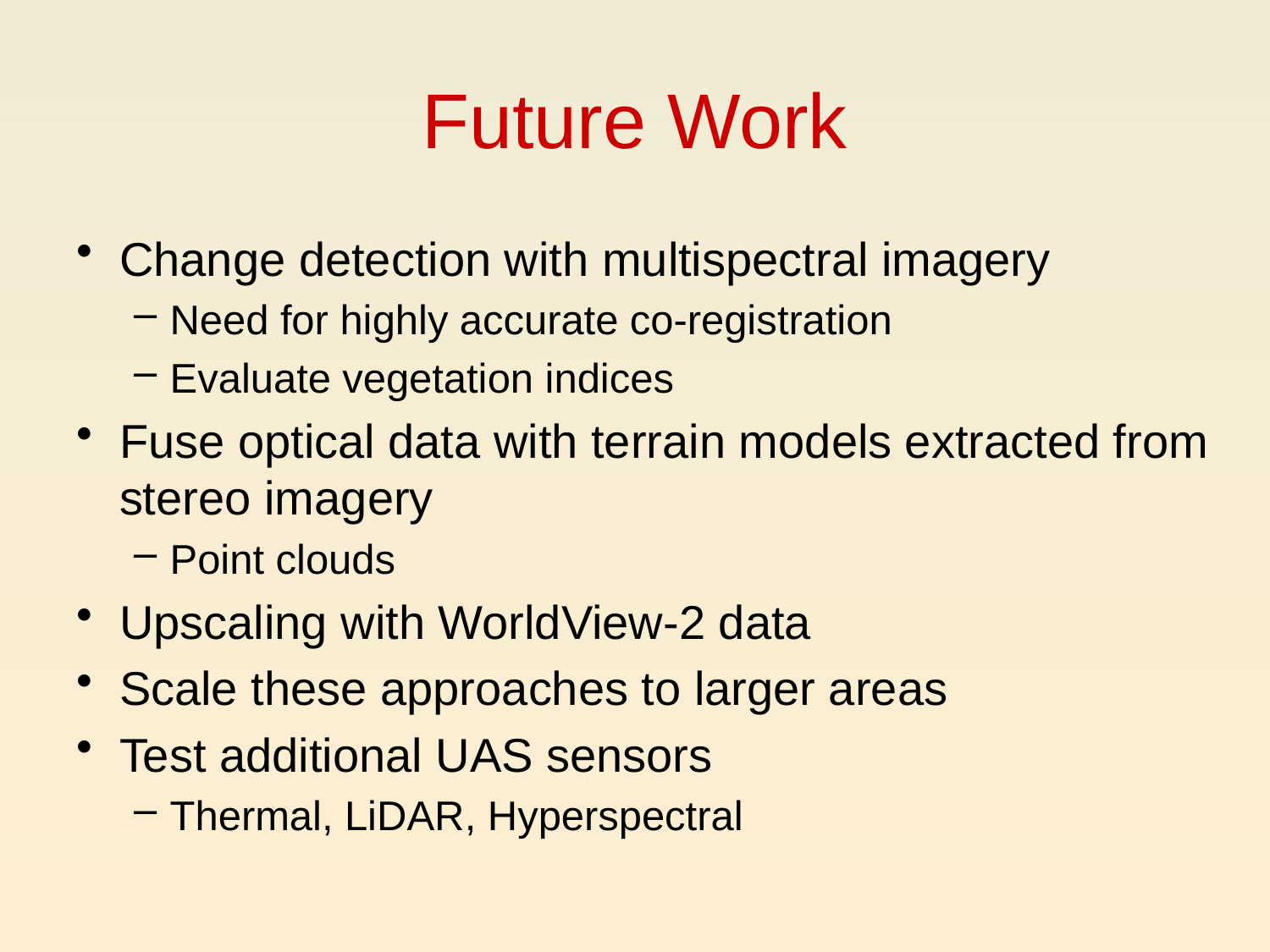

# Future Work
Change detection with multispectral imagery
Need for highly accurate co-registration
Evaluate vegetation indices
Fuse optical data with terrain models extracted from stereo imagery
Point clouds
Upscaling with WorldView-2 data
Scale these approaches to larger areas
Test additional UAS sensors
Thermal, LiDAR, Hyperspectral